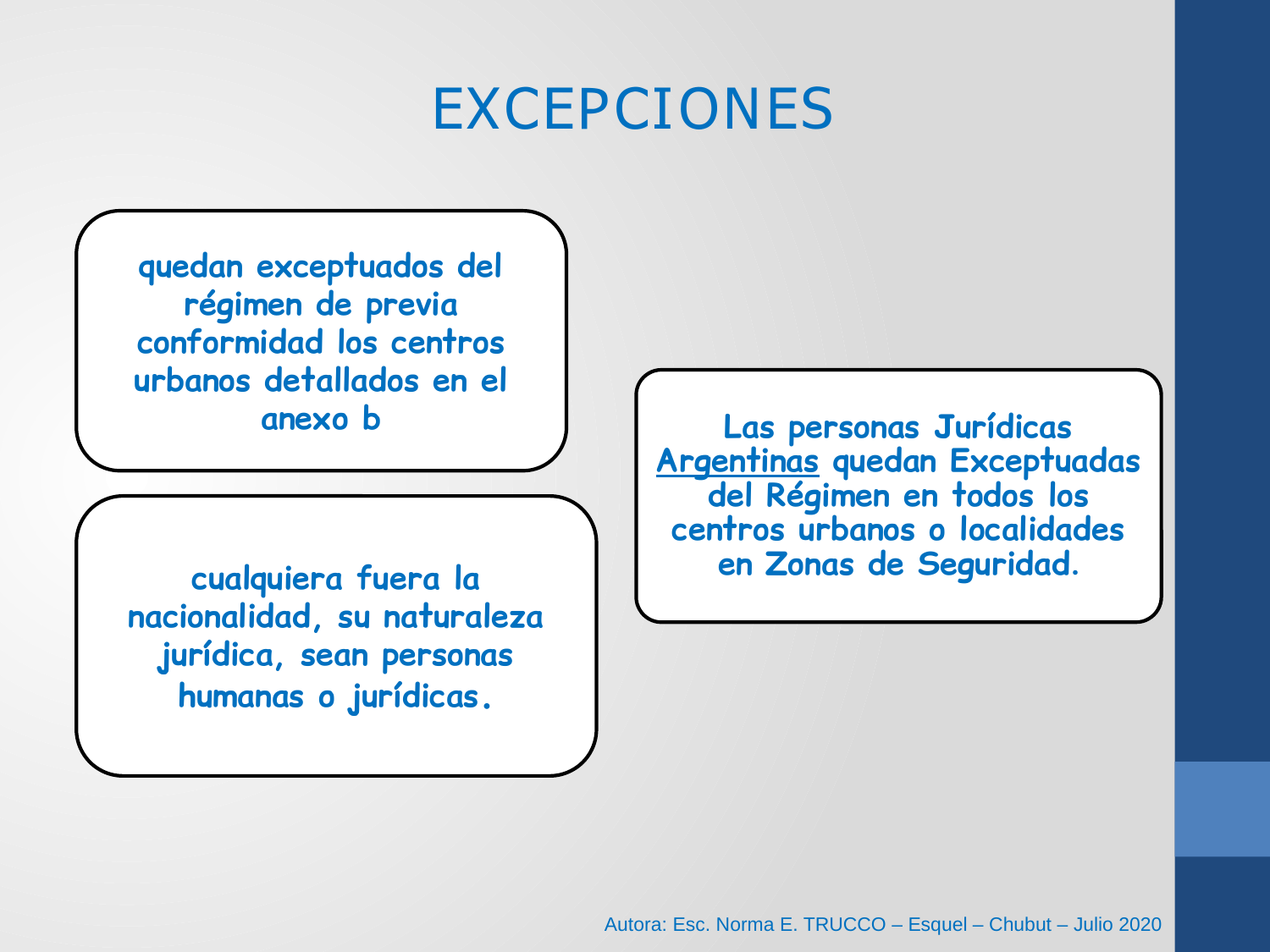

EXCEPCIONES
quedan exceptuados del régimen de previa conformidad los centros urbanos detallados en el anexo b

Las personas Jurídicas Argentinas quedan Exceptuadas del Régimen en todos los centros urbanos o localidades en Zonas de Seguridad.
cualquiera fuera la nacionalidad, su naturaleza jurídica, sean personas humanas o jurídicas.
Autora: Esc. Norma E. TRUCCO – Esquel – Chubut – Julio 2020